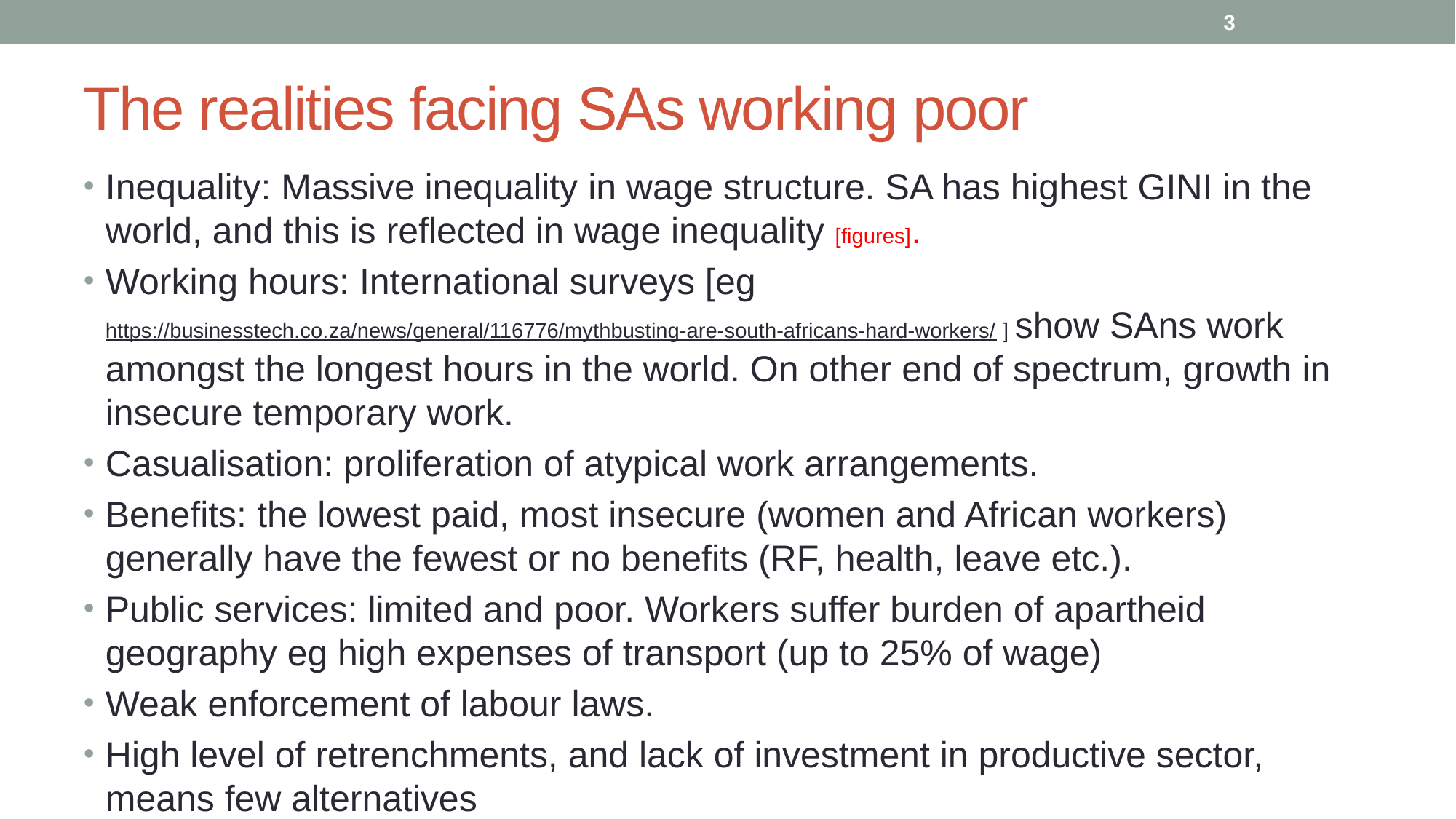

3
# The realities facing SAs working poor
Inequality: Massive inequality in wage structure. SA has highest GINI in the world, and this is reflected in wage inequality [figures].
Working hours: International surveys [eg https://businesstech.co.za/news/general/116776/mythbusting-are-south-africans-hard-workers/ ] show SAns work amongst the longest hours in the world. On other end of spectrum, growth in insecure temporary work.
Casualisation: proliferation of atypical work arrangements.
Benefits: the lowest paid, most insecure (women and African workers) generally have the fewest or no benefits (RF, health, leave etc.).
Public services: limited and poor. Workers suffer burden of apartheid geography eg high expenses of transport (up to 25% of wage)
Weak enforcement of labour laws.
High level of retrenchments, and lack of investment in productive sector, means few alternatives